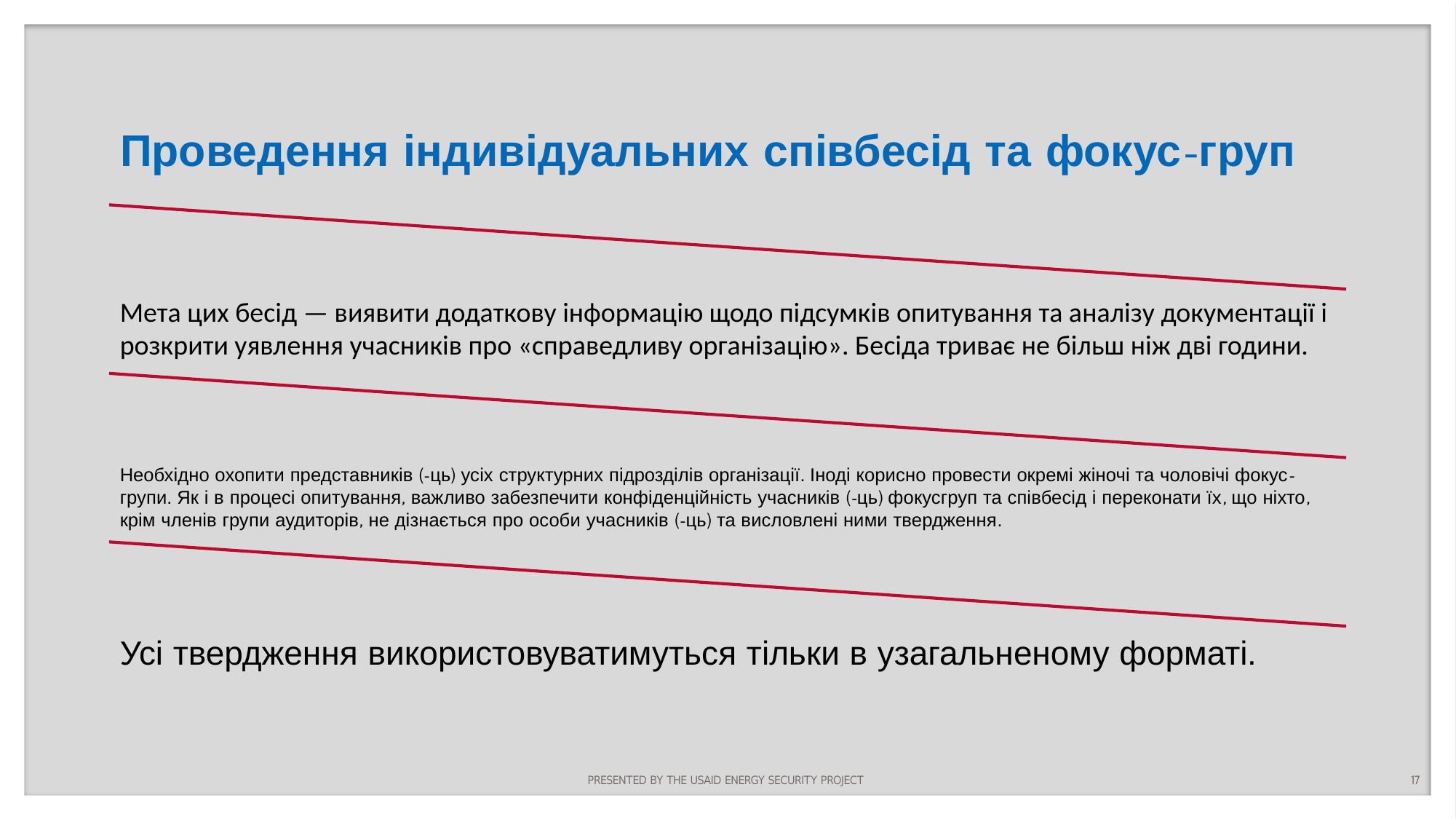

# Проведення індивідуальних співбесід та фокус-груп
Мета цих бесід — виявити додаткову інформацію щодо підсумків опитування та аналізу документації і розкрити уявлення учасників про «справедливу організацію». Бесіда триває не більш ніж дві години.
Необхідно охопити представників (-ць) усіх структурних підрозділів організації. Іноді корисно провести окремі жіночі та чоловічі фокус-групи. Як і в процесі опитування, важливо забезпечити конфіденційність учасників (-ць) фокусгруп та співбесід і переконати їх, що ніхто, крім членів групи аудиторів, не дізнається про особи учасників (-ць) та висловлені ними твердження.
Усі твердження використовуватимуться тільки в узагальненому форматі.
PRESENTED BY THE USAID ENERGY SECURITY PROJECT
17